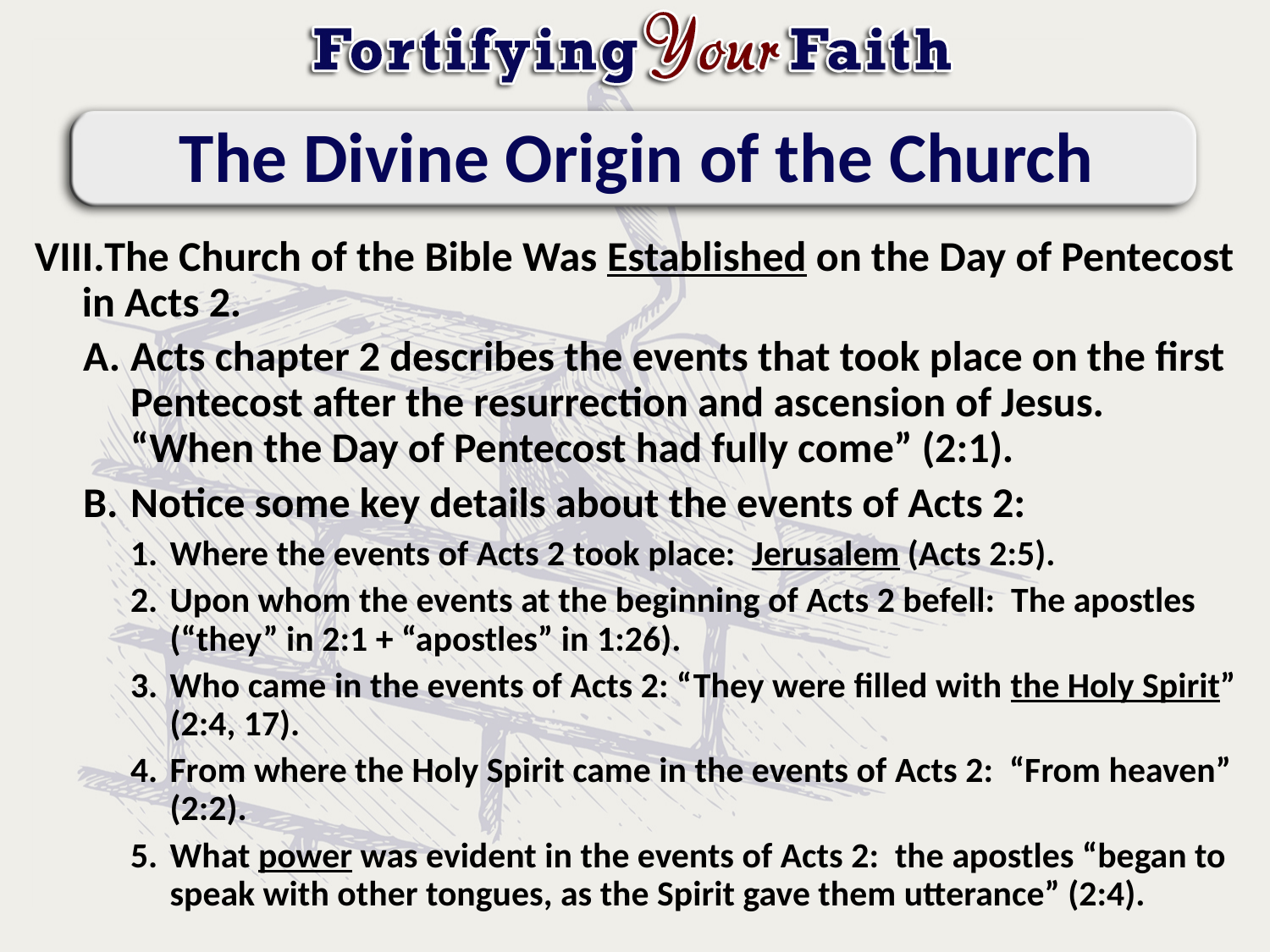

# The Divine Origin of the Church
The Church of the Bible Was Established on the Day of Pentecost in Acts 2.
Acts chapter 2 describes the events that took place on the first Pentecost after the resurrection and ascension of Jesus.  “When the Day of Pentecost had fully come” (2:1).
Notice some key details about the events of Acts 2:
Where the events of Acts 2 took place:  Jerusalem (Acts 2:5).
Upon whom the events at the beginning of Acts 2 befell:  The apostles (“they” in 2:1 + “apostles” in 1:26).
Who came in the events of Acts 2: “They were filled with the Holy Spirit” (2:4, 17).
From where the Holy Spirit came in the events of Acts 2:  “From heaven” (2:2).
What power was evident in the events of Acts 2:  the apostles “began to speak with other tongues, as the Spirit gave them utterance” (2:4).